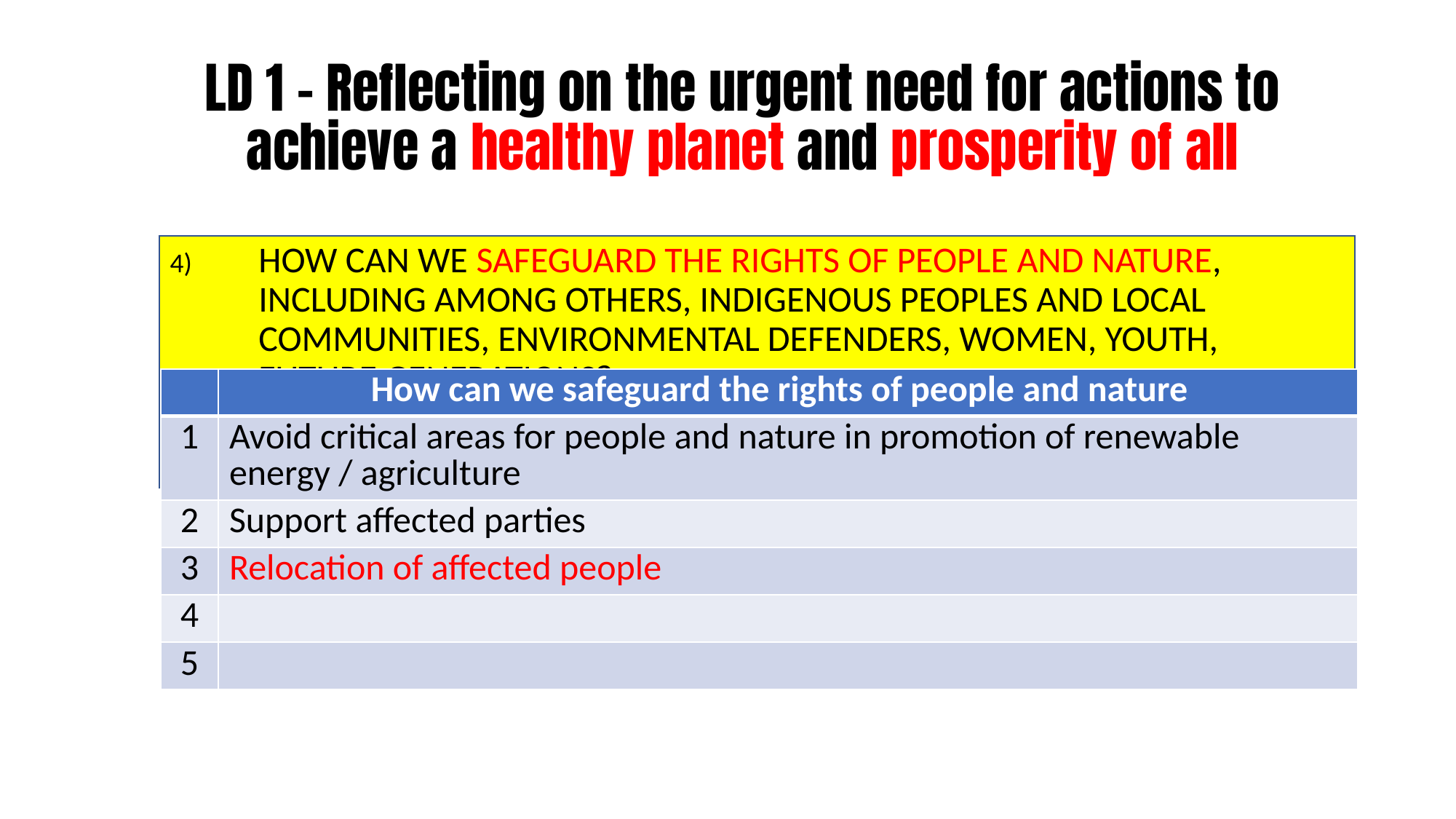

# LD 1 - Reflecting on the urgent need for actions to achieve a healthy planet and prosperity of all

How can we safeguard the rights of people and nature, including among others, indigenous peoples and local communities, environmental defenders, women, youth, future generations?

|  | How can we safeguard the rights of people and nature |
| --- | --- |
| 1 | Avoid critical areas for people and nature in promotion of renewable energy / agriculture |
| 2 | Support affected parties |
| 3 | Relocation of affected people |
| 4 |  |
| 5 |  |